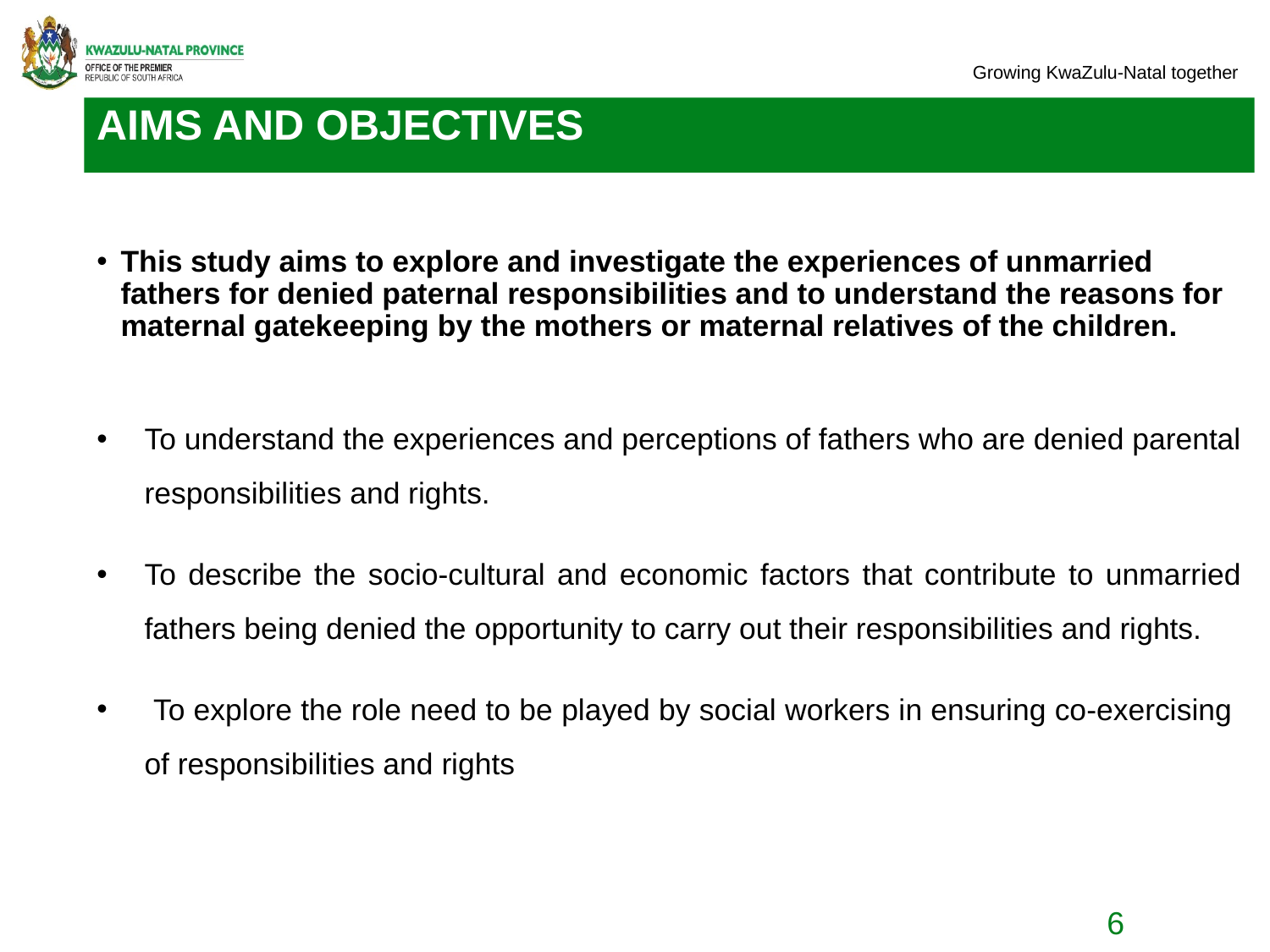

# AIMS AND OBJECTIVES

This study aims to explore and investigate the experiences of unmarried fathers for denied paternal responsibilities and to understand the reasons for maternal gatekeeping by the mothers or maternal relatives of the children.

To understand the experiences and perceptions of fathers who are denied parental responsibilities and rights.
To describe the socio-cultural and economic factors that contribute to unmarried fathers being denied the opportunity to carry out their responsibilities and rights.
 To explore the role need to be played by social workers in ensuring co-exercising  of responsibilities and rights

6